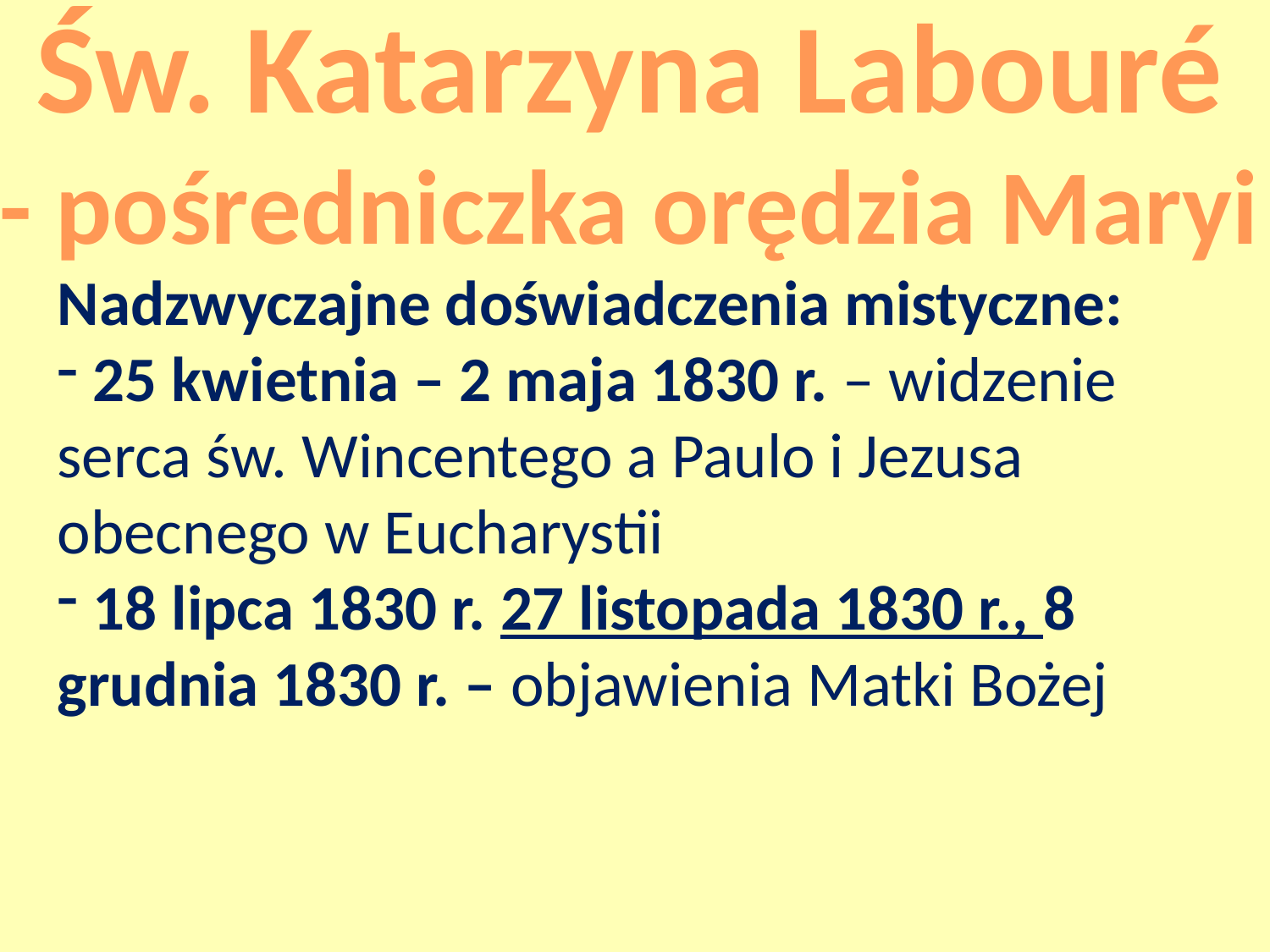

Św. Katarzyna Labouré
- pośredniczka orędzia Maryi
Nadzwyczajne doświadczenia mistyczne:
 25 kwietnia – 2 maja 1830 r. – widzenie serca św. Wincentego a Paulo i Jezusa obecnego w Eucharystii
 18 lipca 1830 r. 27 listopada 1830 r., 8 grudnia 1830 r. – objawienia Matki Bożej